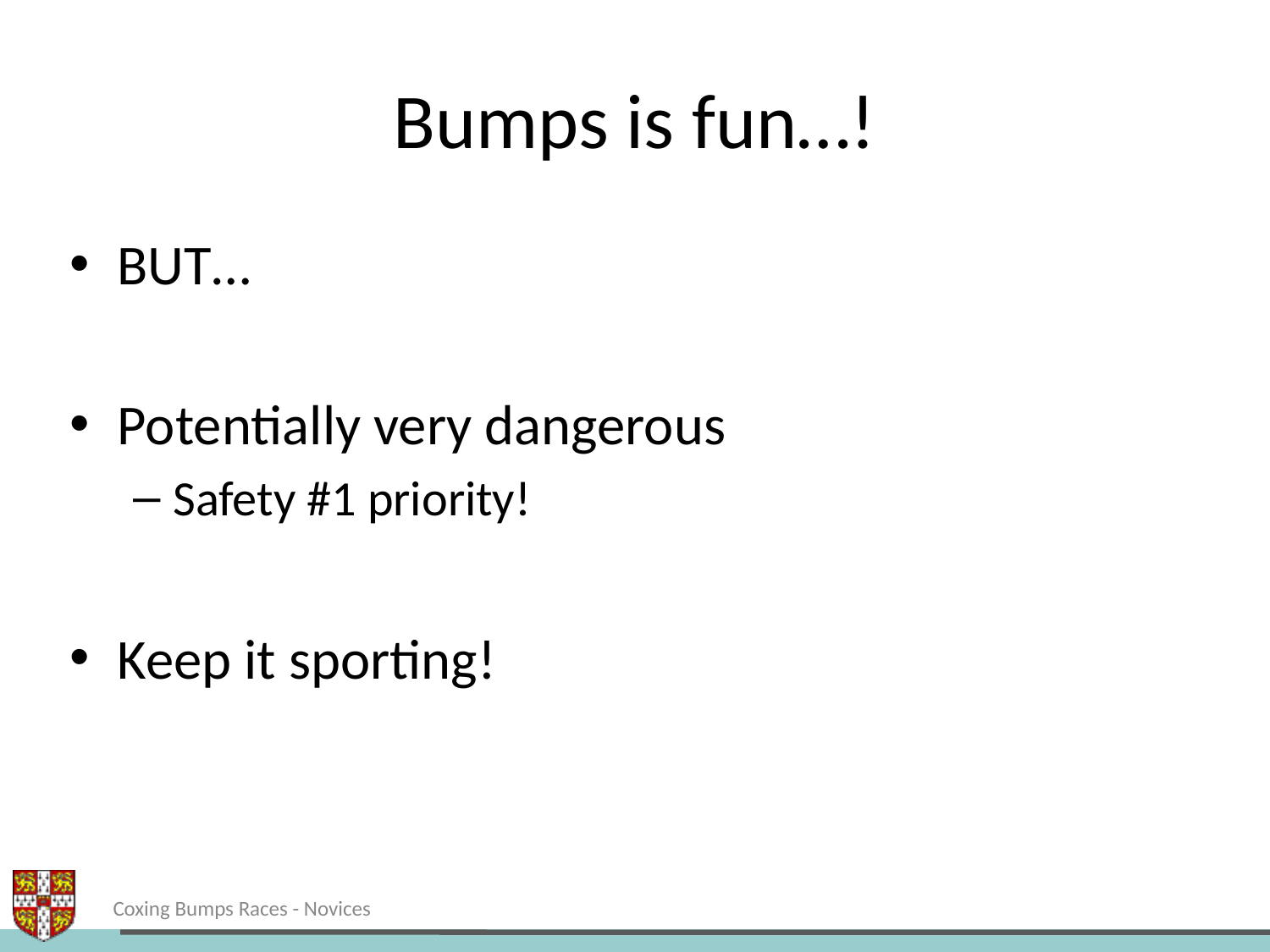

# Bumps is fun…!
BUT…

Potentially very dangerous
Safety #1 priority!

Keep it sporting!
Coxing Bumps Races - Novices